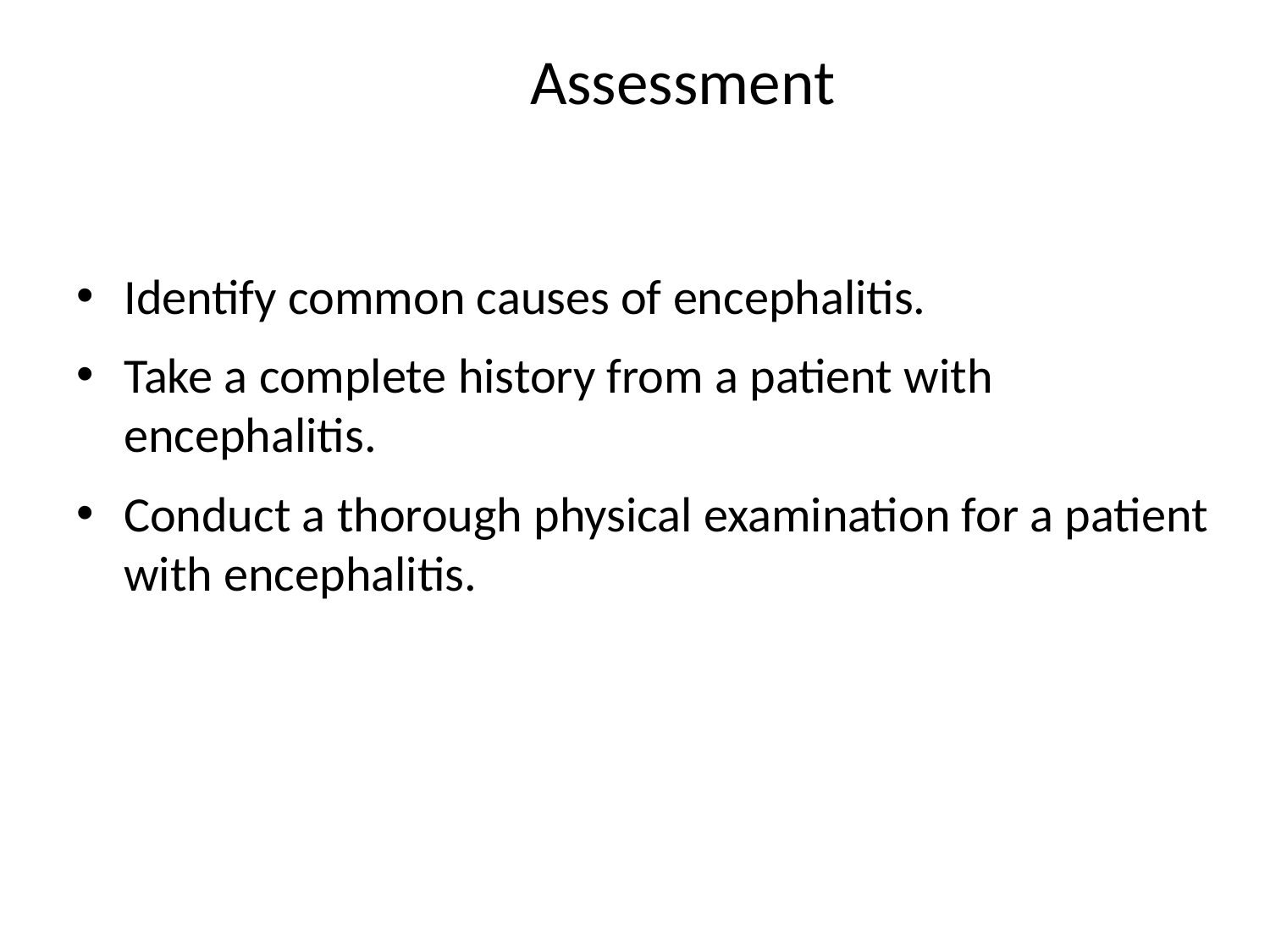

# Assessment

Identify common causes of encephalitis.
Take a complete history from a patient with encephalitis.
Conduct a thorough physical examination for a patient with encephalitis.